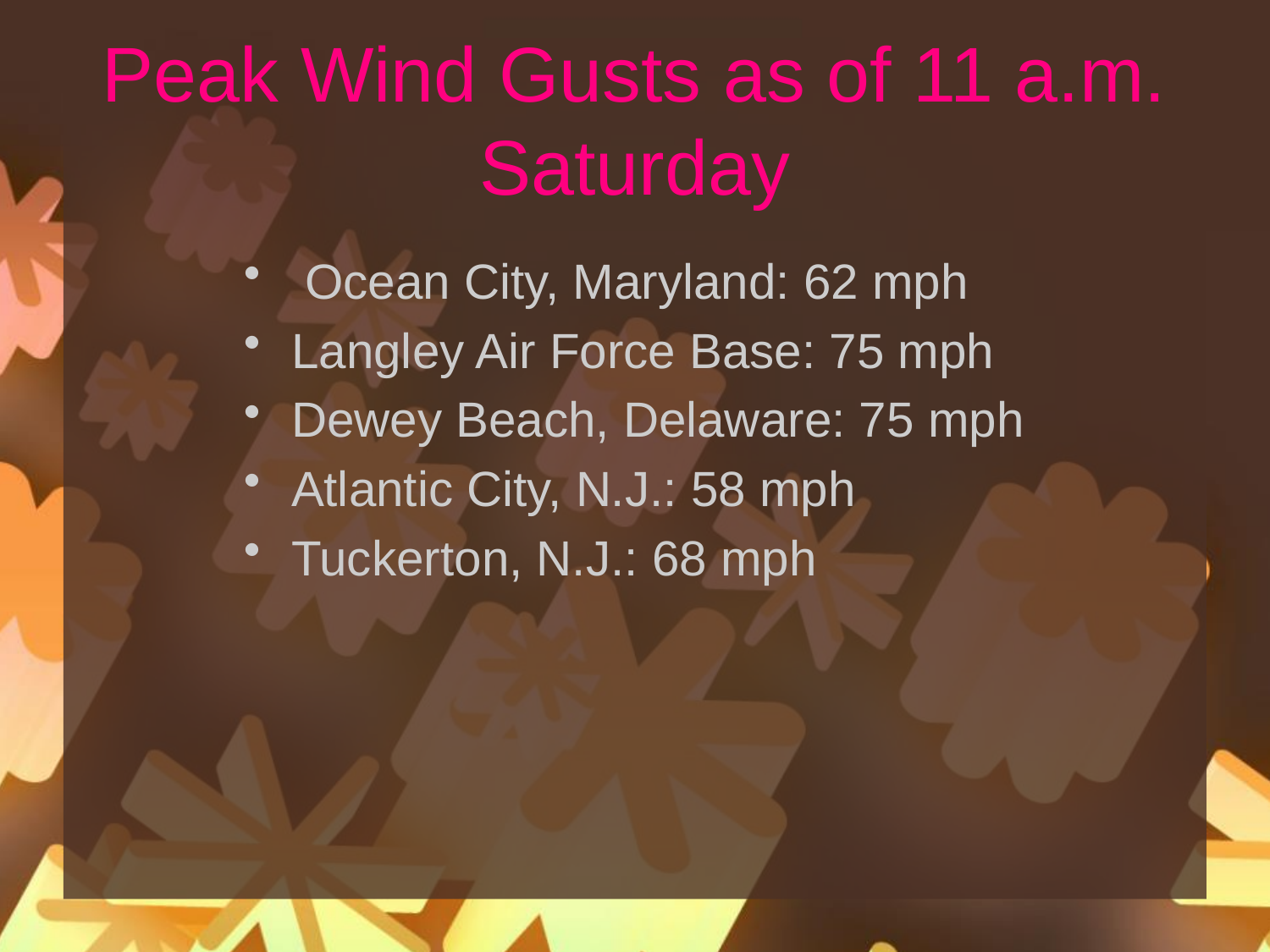

# Peak Wind Gusts as of 11 a.m. Saturday
 Ocean City, Maryland: 62 mph
Langley Air Force Base: 75 mph
Dewey Beach, Delaware: 75 mph
Atlantic City, N.J.: 58 mph
Tuckerton, N.J.: 68 mph